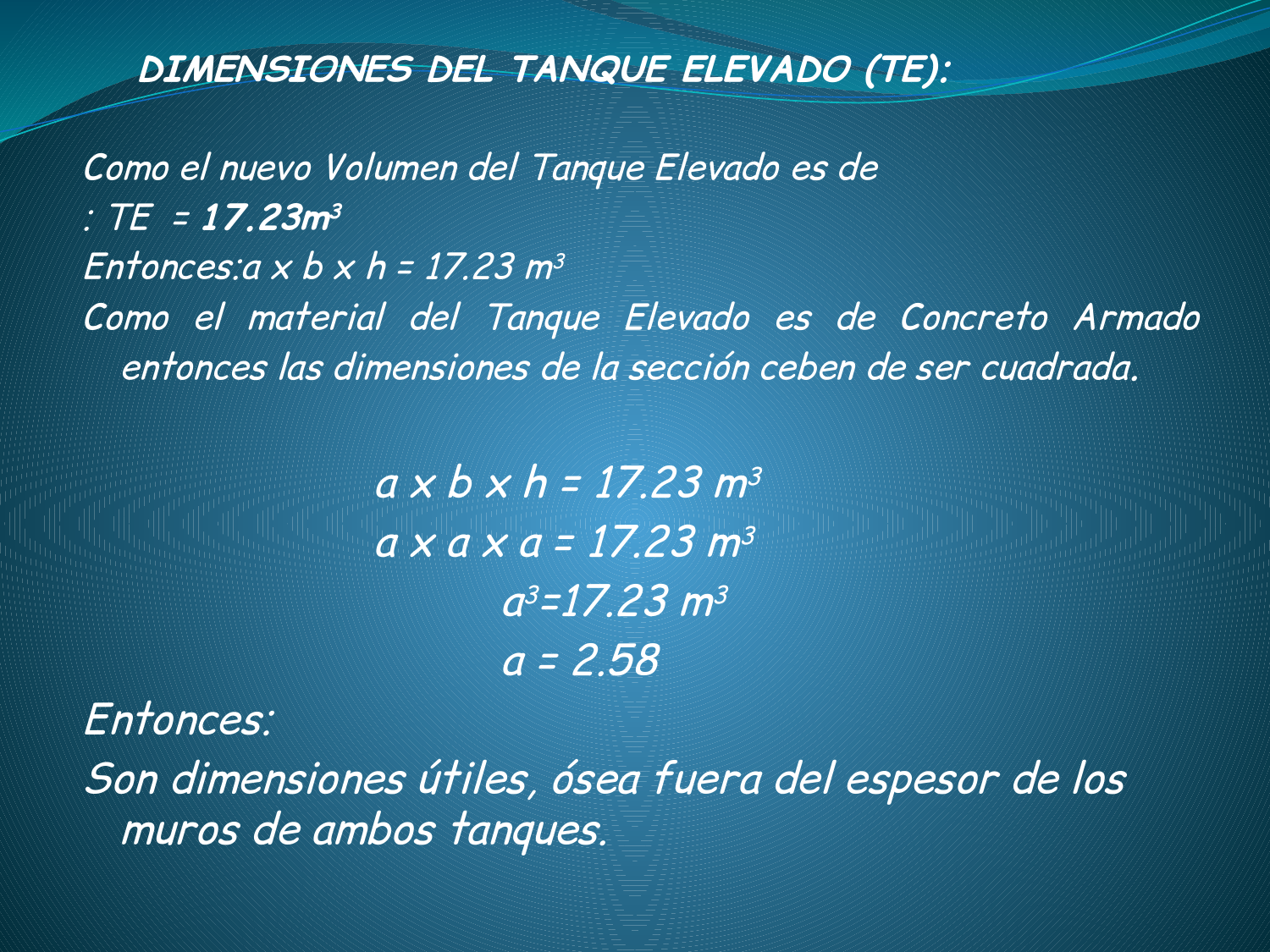

DIMENSIONES DEL TANQUE ELEVADO (TE):

Como el nuevo Volumen del Tanque Elevado es de
: TE  = 17.23m3
Entonces:a x b x h = 17.23 m3
Como el material del Tanque Elevado es de Concreto Armado entonces las dimensiones de la sección ceben de ser cuadrada.

			a x b x h = 17.23 m3
			a x a x a = 17.23 m3
				a3=17.23 m3
				a = 2.58
Entonces:
Son dimensiones útiles, ósea fuera del espesor de los muros de ambos tanques.